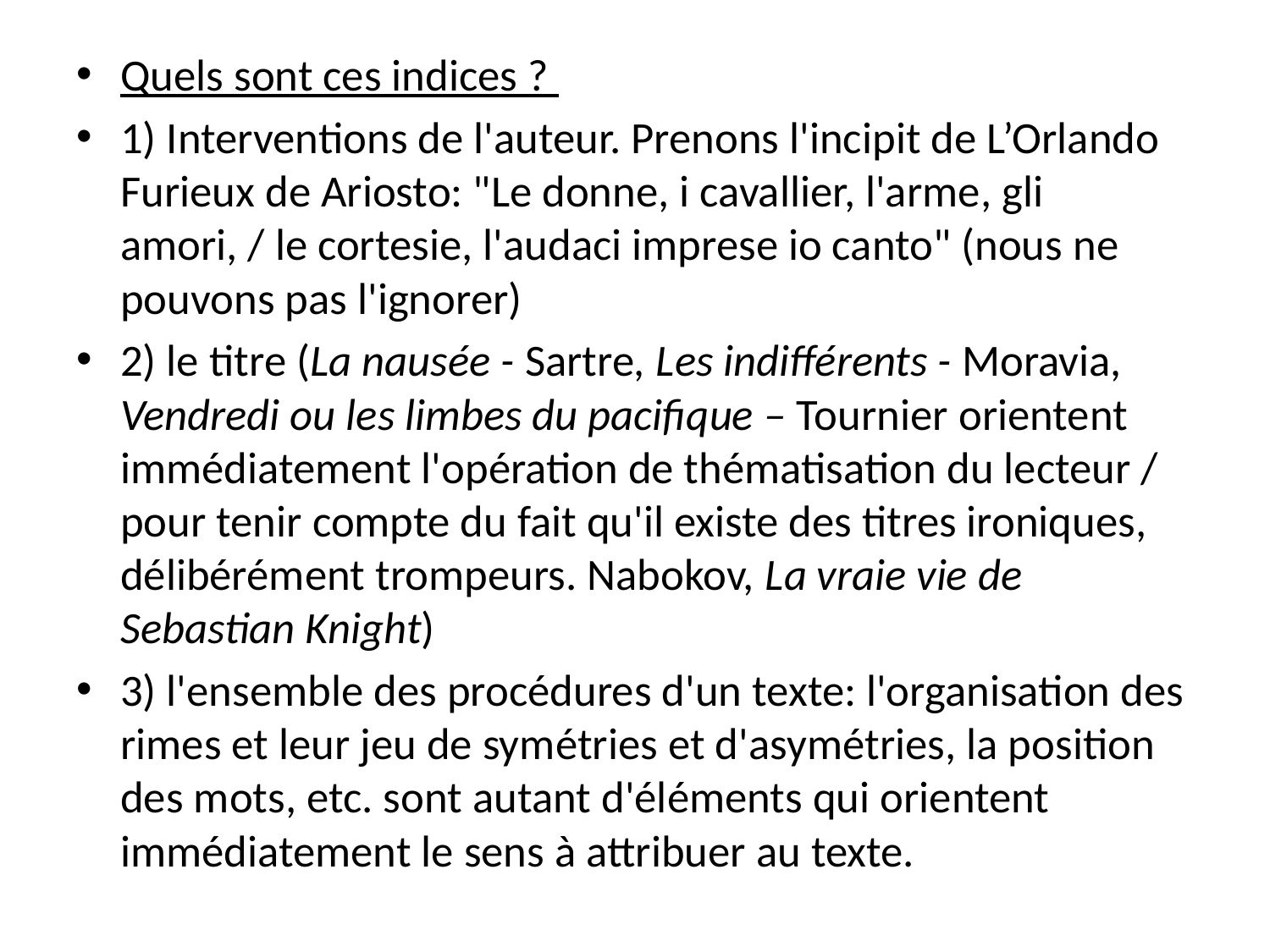

Quels sont ces indices ?
1) Interventions de l'auteur. Prenons l'incipit de L’Orlando Furieux de Ariosto: "Le donne, i cavallier, l'arme, gli amori, / le cortesie, l'audaci imprese io canto" (nous ne pouvons pas l'ignorer)
2) le titre (La nausée - Sartre, Les indifférents - Moravia, Vendredi ou les limbes du pacifique – Tournier orientent immédiatement l'opération de thématisation du lecteur / pour tenir compte du fait qu'il existe des titres ironiques, délibérément trompeurs. Nabokov, La vraie vie de Sebastian Knight)
3) l'ensemble des procédures d'un texte: l'organisation des rimes et leur jeu de symétries et d'asymétries, la position des mots, etc. sont autant d'éléments qui orientent immédiatement le sens à attribuer au texte.